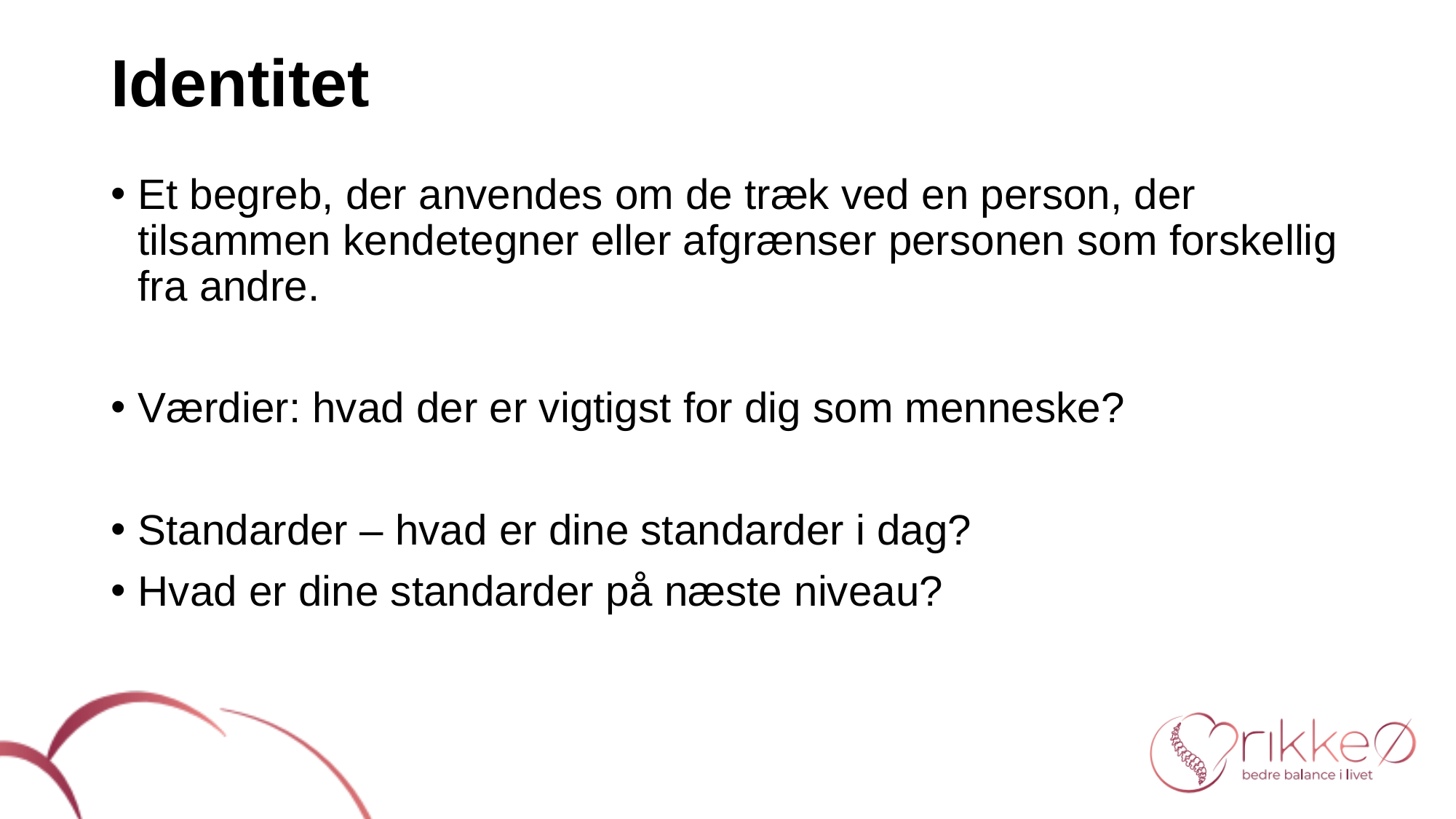

# Identitet
Et begreb, der anvendes om de træk ved en person, der tilsammen kendetegner eller afgrænser personen som forskellig fra andre.

Værdier: hvad der er vigtigst for dig som menneske?

Standarder – hvad er dine standarder i dag?
Hvad er dine standarder på næste niveau?